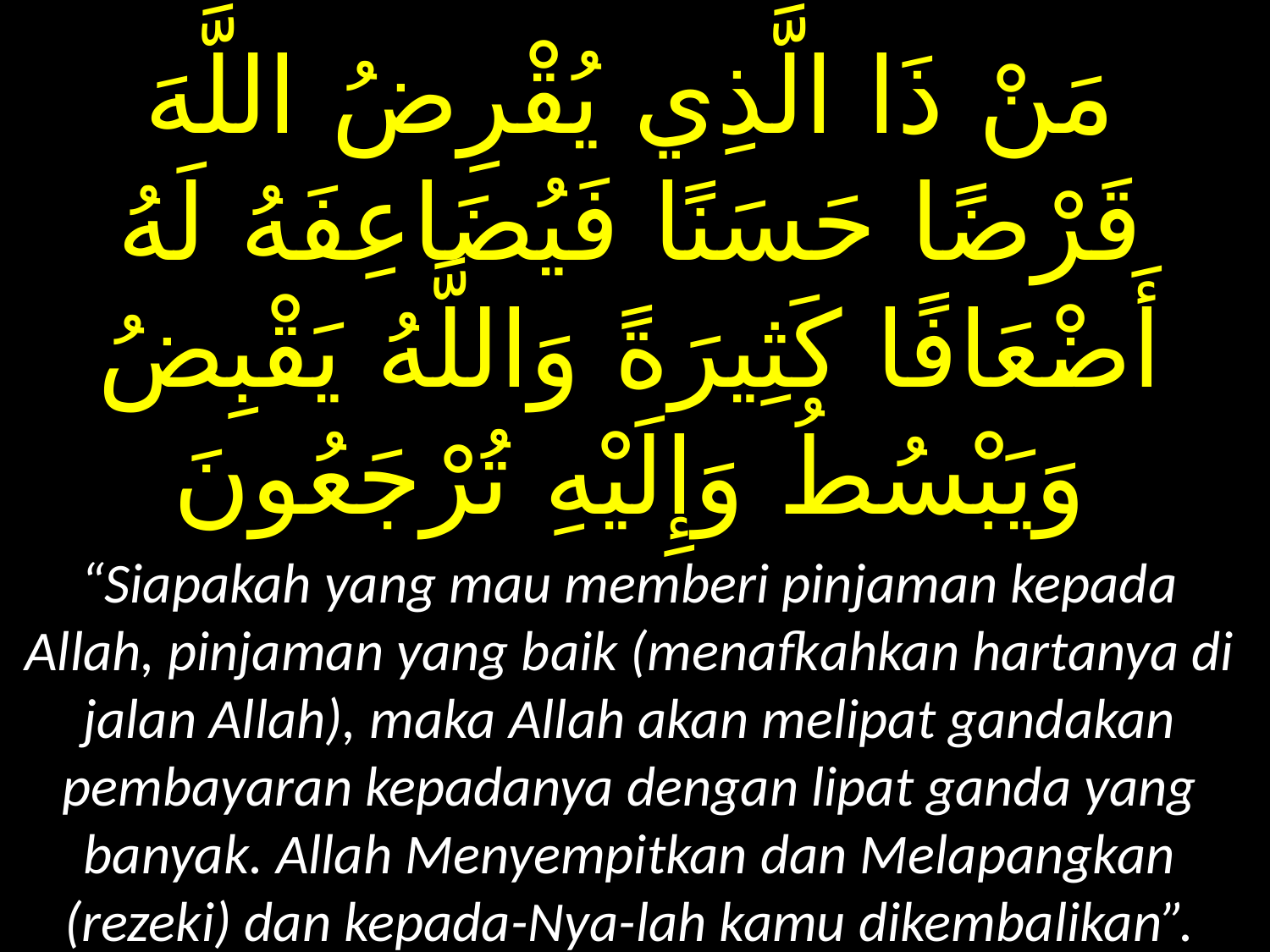

مَنْ ذَا الَّذِي يُقْرِضُ اللَّهَ قَرْضًا حَسَنًا فَيُضَاعِفَهُ لَهُ أَضْعَافًا كَثِيرَةً وَاللَّهُ يَقْبِضُ وَيَبْسُطُ وَإِلَيْهِ تُرْجَعُونَ
“Siapakah yang mau memberi pinjaman kepada Allah, pinjaman yang baik (menafkahkan hartanya di jalan Allah), maka Allah akan melipat gandakan pembayaran kepadanya dengan lipat ganda yang banyak. Allah Menyempitkan dan Melapangkan (rezeki) dan kepada-Nya-lah kamu dikembalikan”.
(QS Al Baqarah 245)